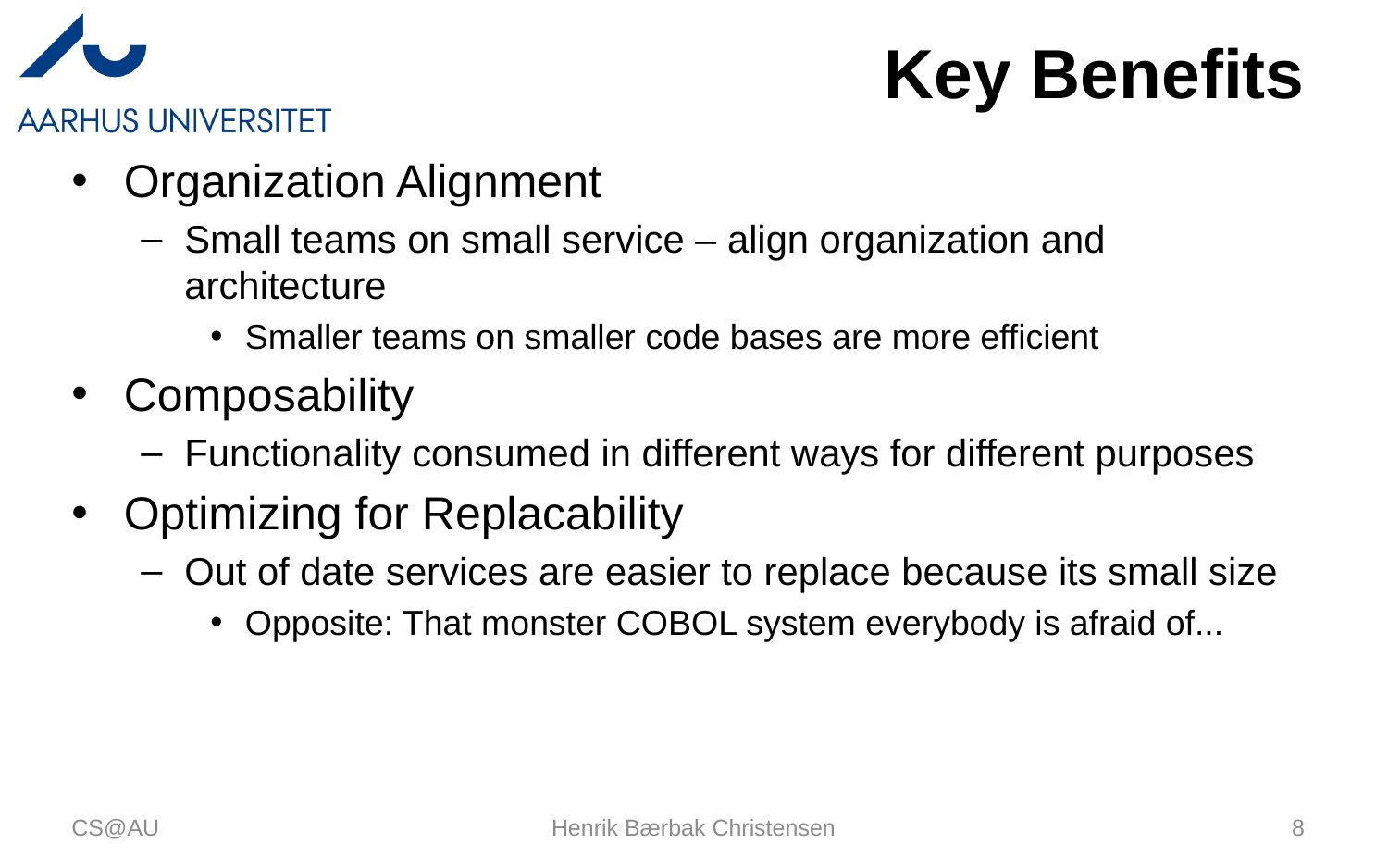

# Key Benefits
Organization Alignment
Small teams on small service – align organization and architecture
Smaller teams on smaller code bases are more efficient
Composability
Functionality consumed in different ways for different purposes
Optimizing for Replacability
Out of date services are easier to replace because its small size
Opposite: That monster COBOL system everybody is afraid of...

CS@AU
Henrik Bærbak Christensen
8